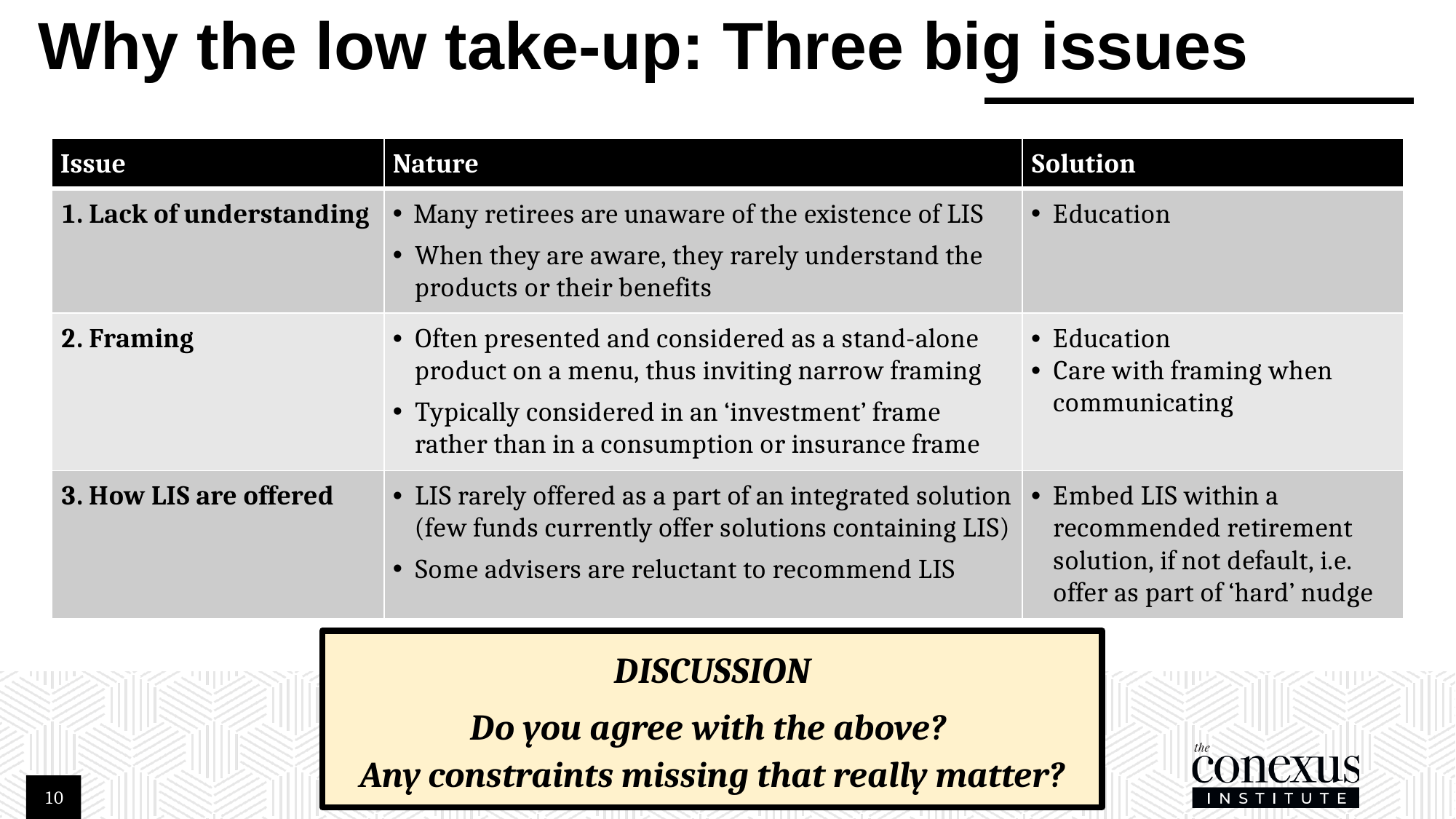

# Why the low take-up: Three big issues
| Issue | Nature | Solution |
| --- | --- | --- |
| 1. Lack of understanding | Many retirees are unaware of the existence of LIS When they are aware, they rarely understand the products or their benefits | Education |
| 2. Framing | Often presented and considered as a stand-alone product on a menu, thus inviting narrow framing Typically considered in an ‘investment’ frame rather than in a consumption or insurance frame | Education Care with framing when communicating |
| 3. How LIS are offered | LIS rarely offered as a part of an integrated solution (few funds currently offer solutions containing LIS) Some advisers are reluctant to recommend LIS | Embed LIS within a recommended retirement solution, if not default, i.e. offer as part of ‘hard’ nudge |

– Most retirees do not know of the existence of LIS, and even where they do, they rarely understand the products or their benefits.
DISCUSSION
Do you agree with the above?
Any constraints missing that really matter?
10